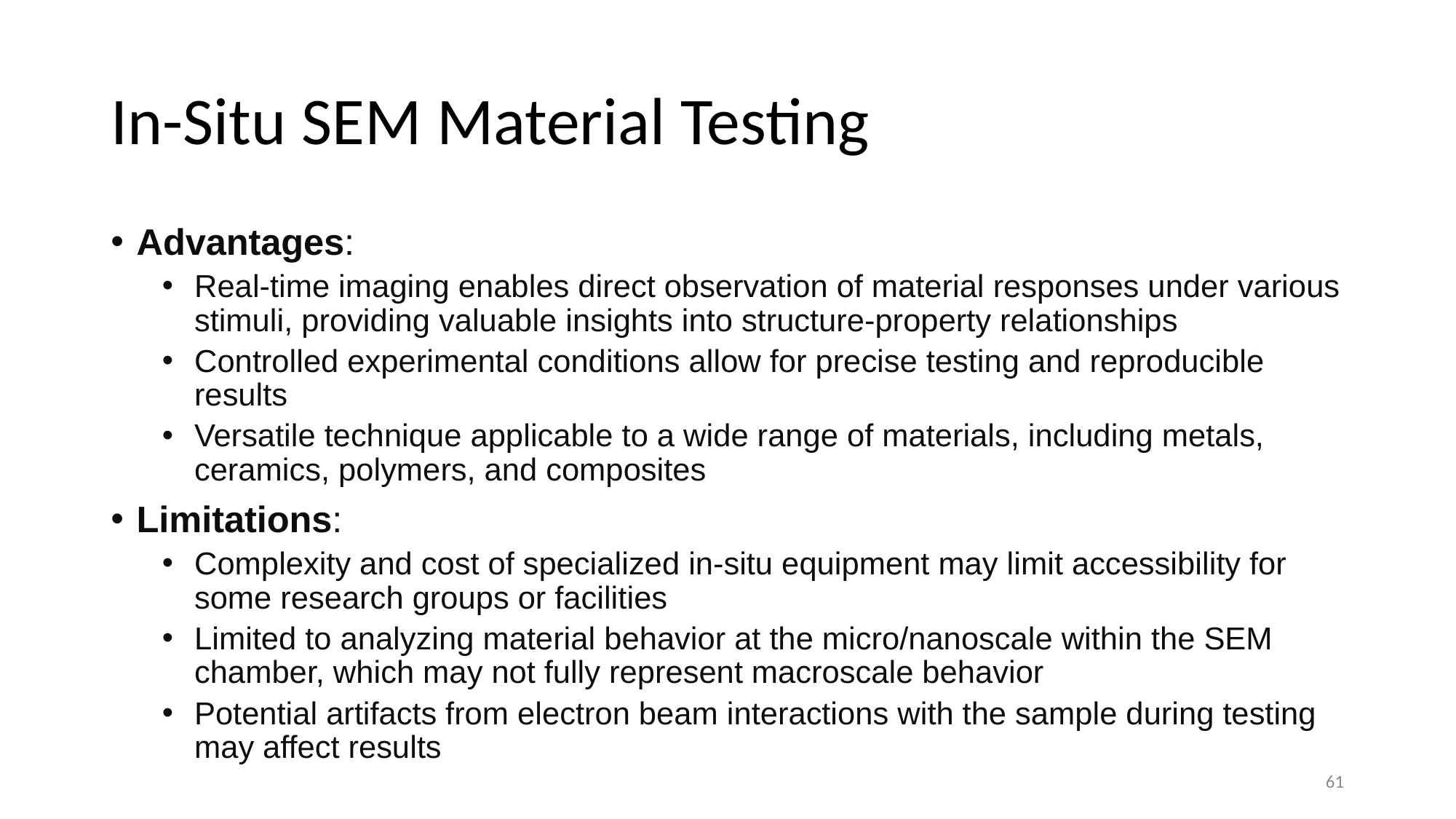

# In-Situ SEM Material Testing
Advantages:
Real-time imaging enables direct observation of material responses under various stimuli, providing valuable insights into structure-property relationships
Controlled experimental conditions allow for precise testing and reproducible results
Versatile technique applicable to a wide range of materials, including metals, ceramics, polymers, and composites
Limitations:
Complexity and cost of specialized in-situ equipment may limit accessibility for some research groups or facilities
Limited to analyzing material behavior at the micro/nanoscale within the SEM chamber, which may not fully represent macroscale behavior
Potential artifacts from electron beam interactions with the sample during testing may affect results
61